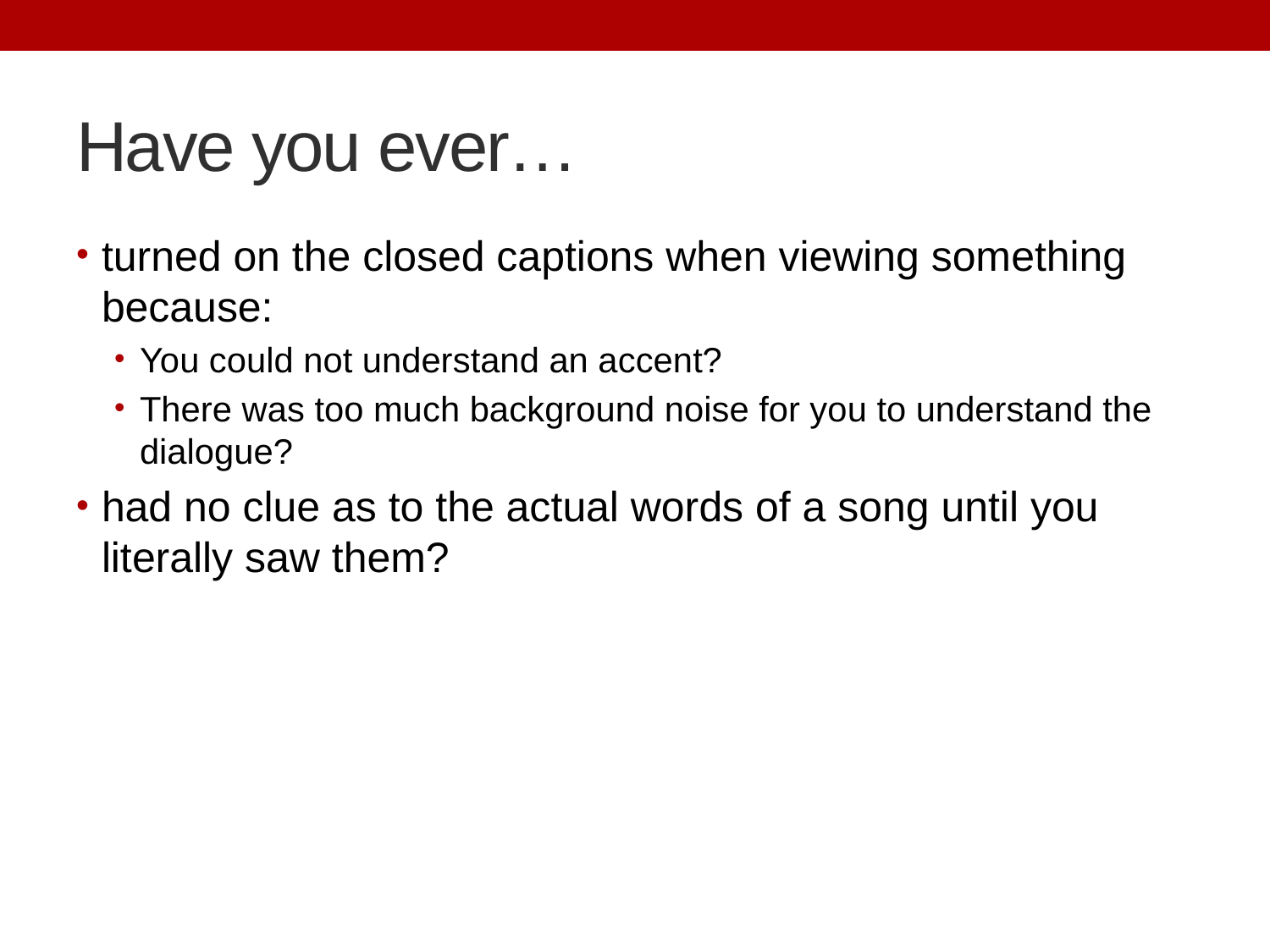

# Have you ever…
turned on the closed captions when viewing something because:
You could not understand an accent?
There was too much background noise for you to understand the dialogue?
had no clue as to the actual words of a song until you literally saw them?